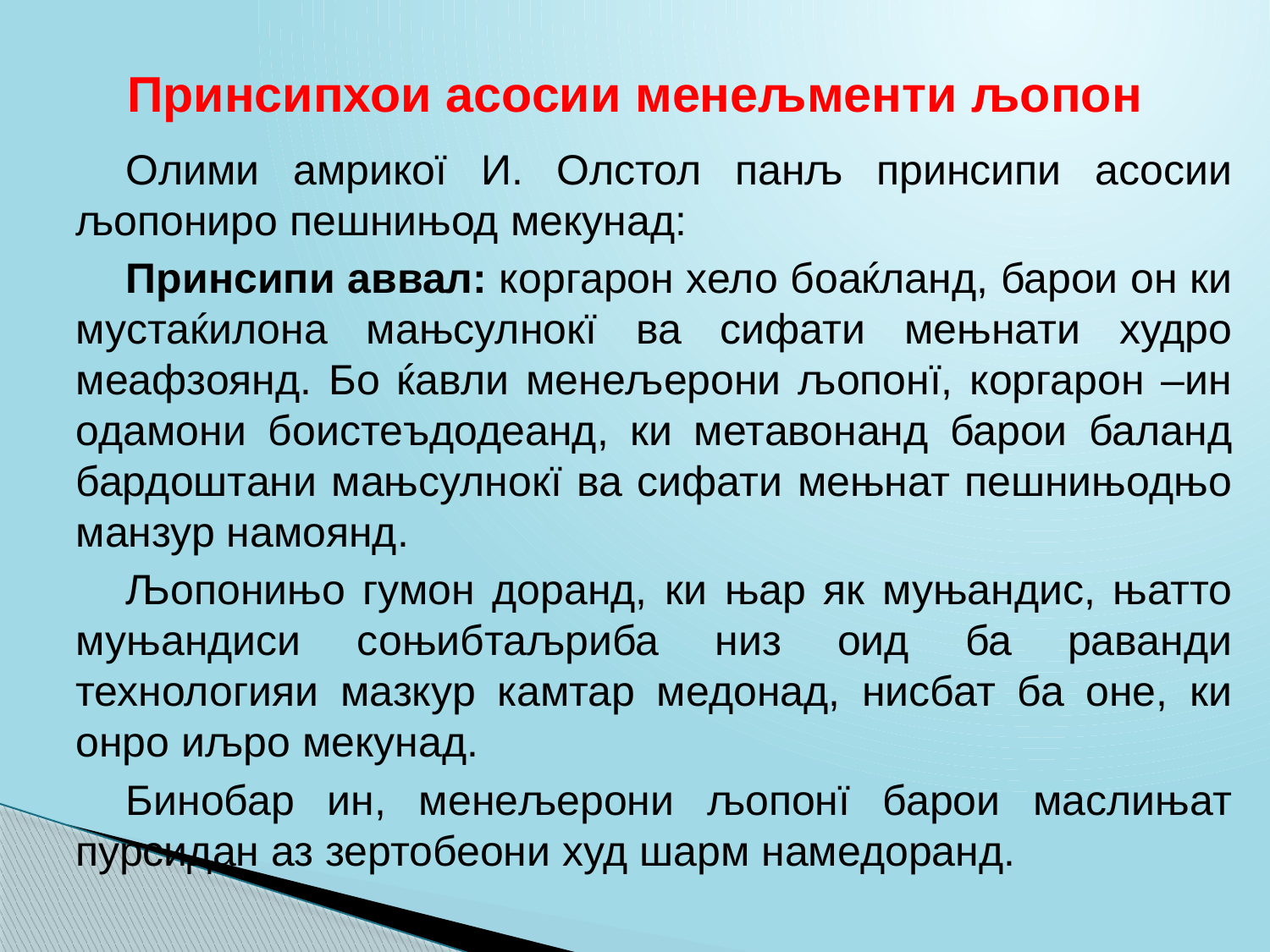

# Принсипхои асосии менељменти љопон
Олими амрикої И. Олстол панљ принсипи асосии љопониро пешнињод мекунад:
Принсипи аввал: коргарон хело боаќланд, барои он ки мустаќилона мањсулнокї ва сифати мењнати худро меафзоянд. Бо ќавли менељерони љопонї, коргарон –ин одамони боистеъдодеанд, ки метавонанд барои баланд бардоштани мањсулнокї ва сифати мењнат пешнињодњо манзур намоянд.
Љопонињо гумон доранд, ки њар як муњандис, њатто муњандиси соњибтаљриба низ оид ба раванди технологияи мазкур камтар медонад, нисбат ба оне, ки онро иљро мекунад.
Бинобар ин, менељерони љопонї барои маслињат пурсидан аз зертобеони худ шарм намедоранд.